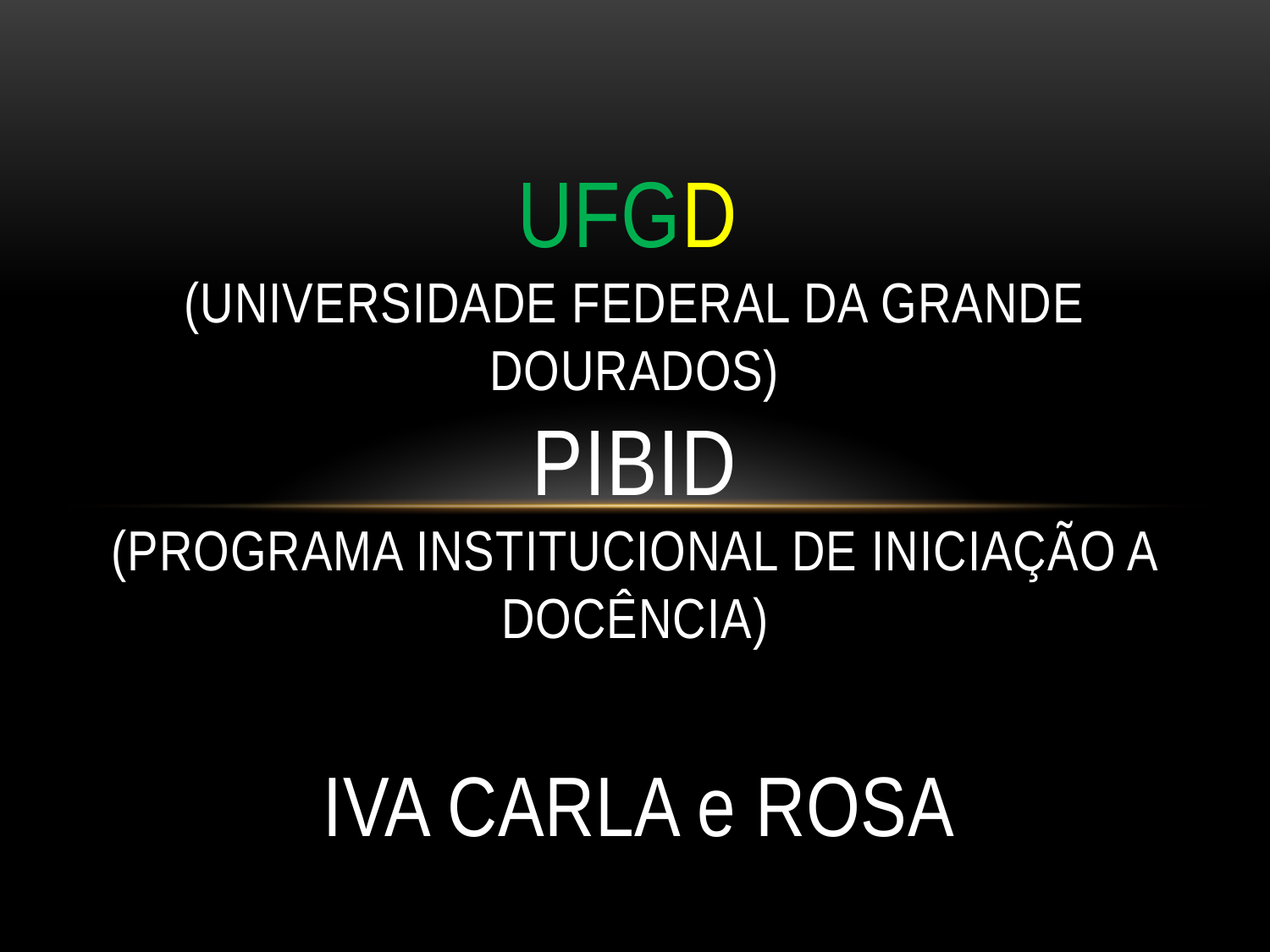

# UFGD (Universidade Federal Da Grande Dourados) PIBID (Programa Institucional de Iniciação a docência)
IVA CARLA e ROSA